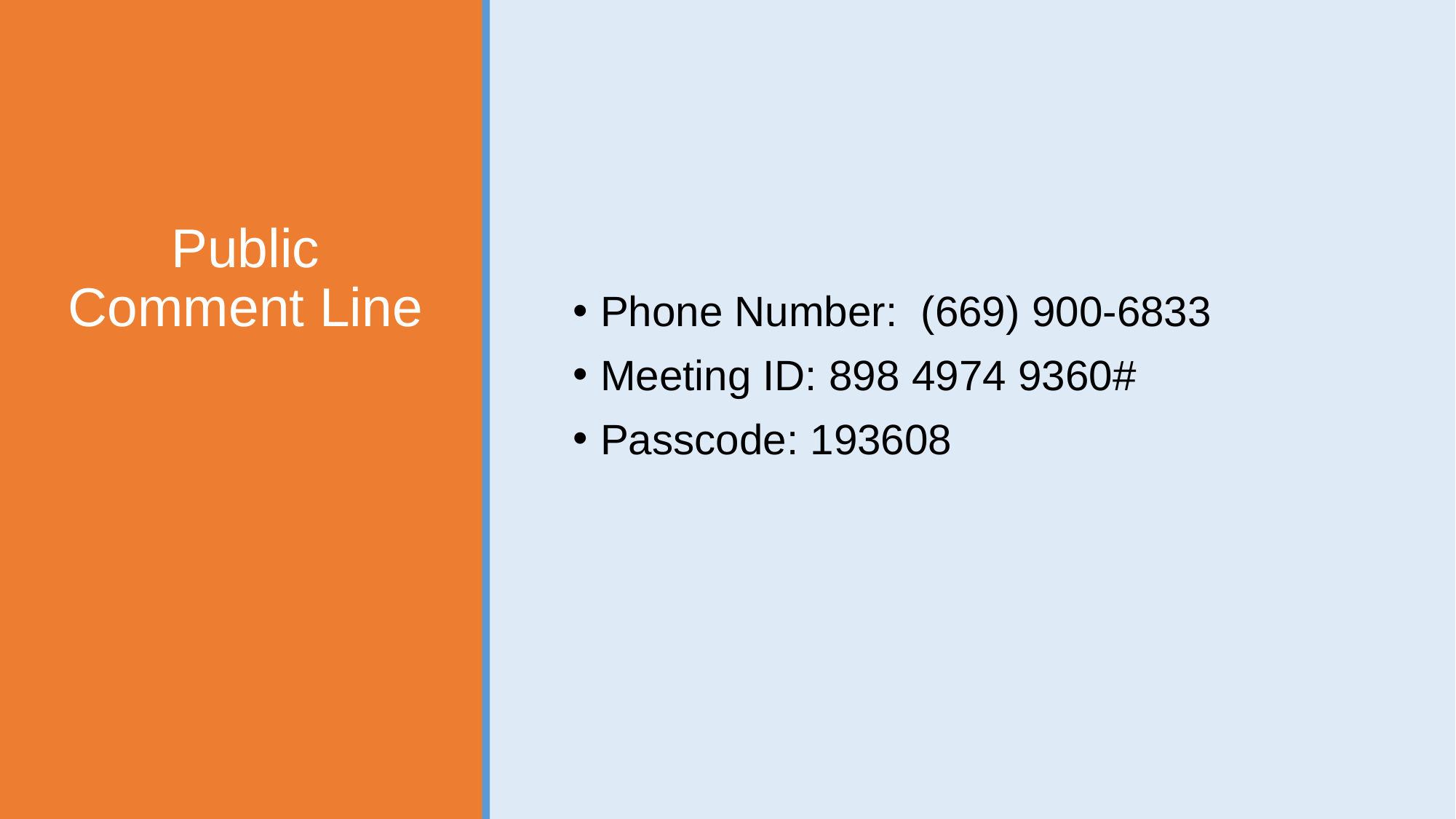

# Public Comment Line

Phone Number:  (669) 900-6833
Meeting ID: 898 4974 9360#
Passcode: 193608